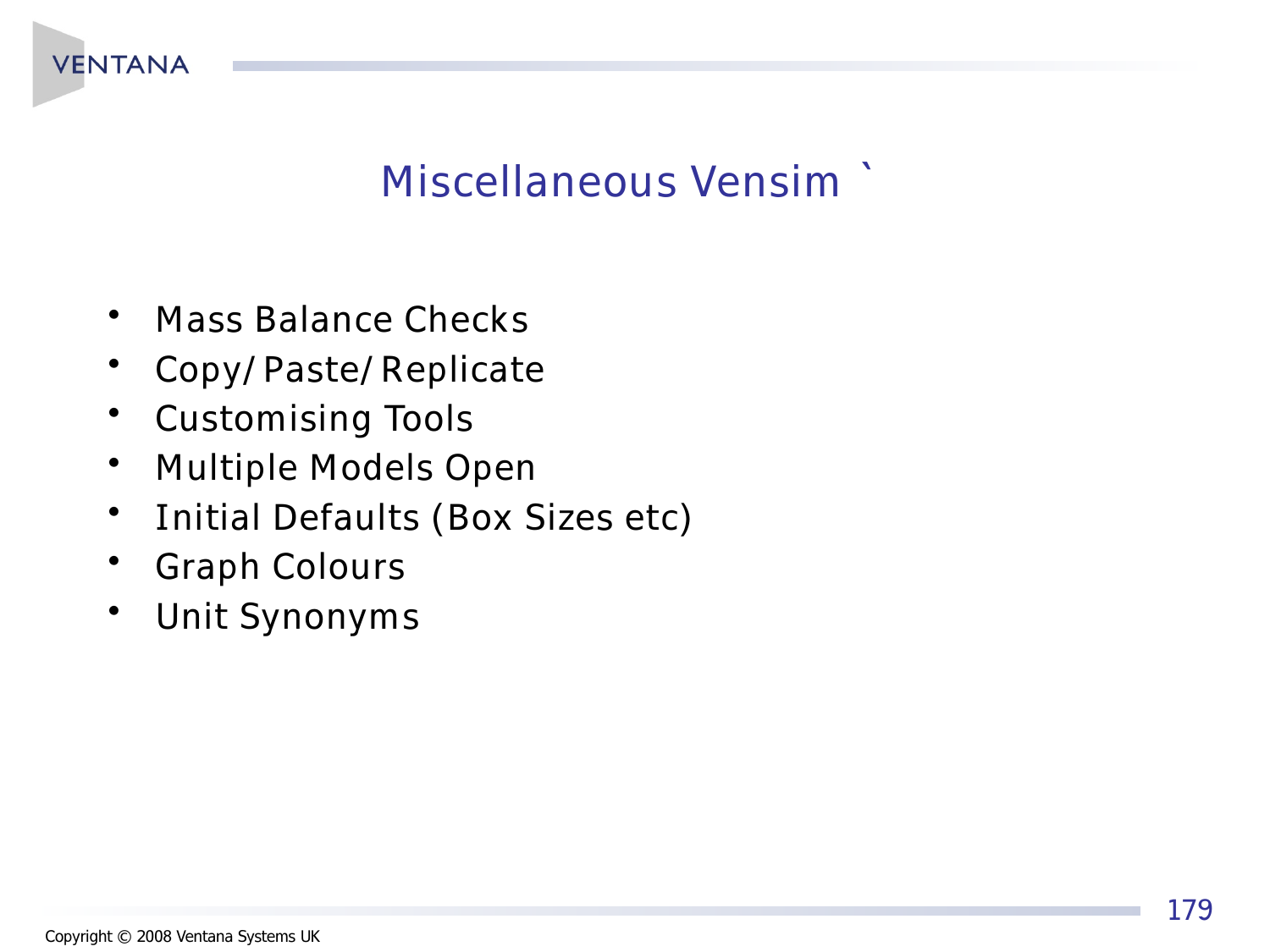

# Miscellaneous Vensim `
Mass Balance Checks
Copy/Paste/Replicate
Customising Tools
Multiple Models Open
Initial Defaults (Box Sizes etc)
Graph Colours
Unit Synonyms